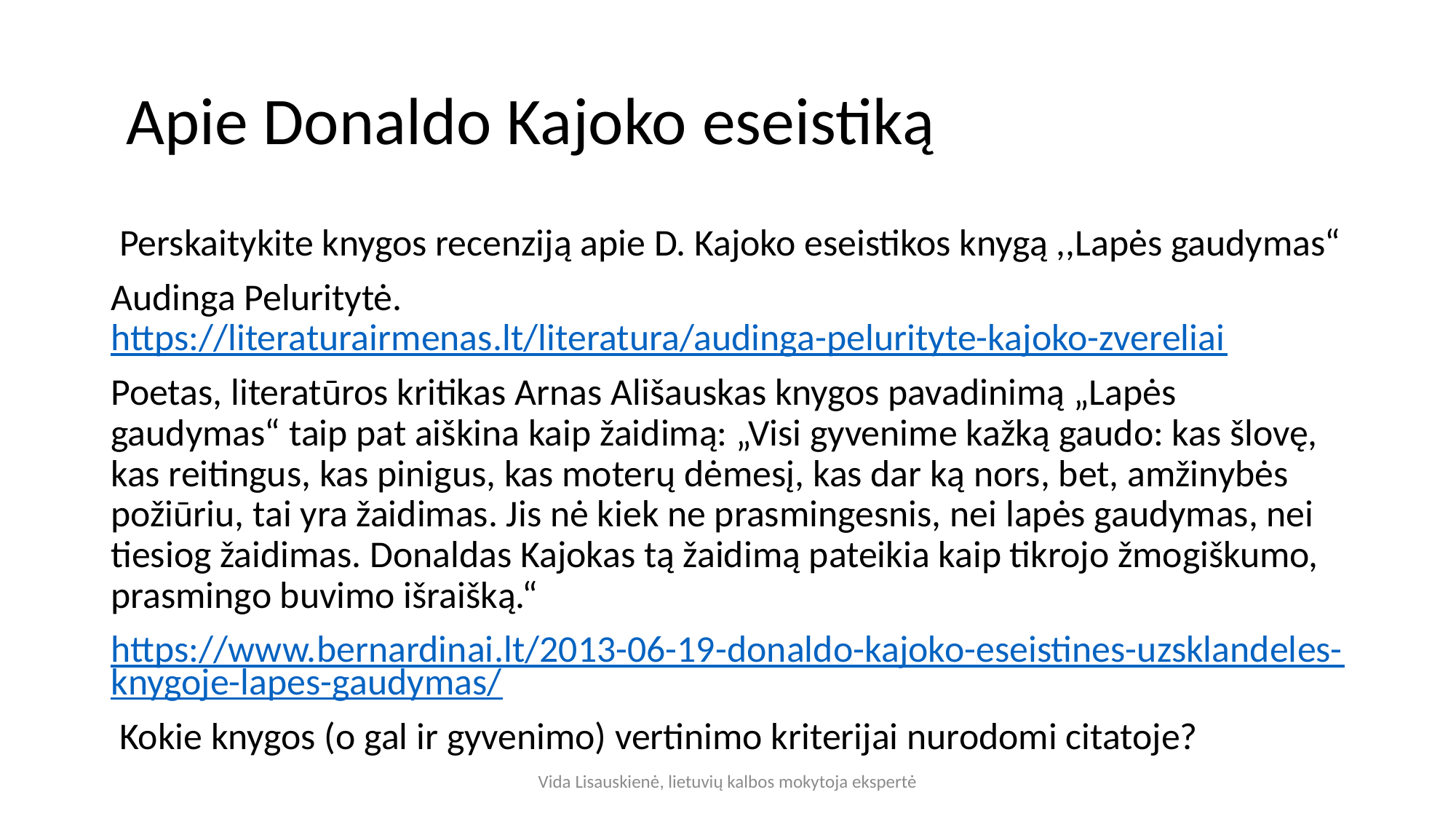

# Apie Donaldo Kajoko eseistiką
 Perskaitykite knygos recenziją apie D. Kajoko eseistikos knygą ,,Lapės gaudymas“
Audinga Peluritytė. https://literaturairmenas.lt/literatura/audinga-pelurityte-kajoko-zvereliai
Poetas, literatūros kritikas Arnas Ališauskas knygos pavadinimą „Lapės gaudymas“ taip pat aiškina kaip žaidimą: „Visi gyvenime kažką gaudo: kas šlovę, kas reitingus, kas pinigus, kas moterų dėmesį, kas dar ką nors, bet, amžinybės požiūriu, tai yra žaidimas. Jis nė kiek ne prasmingesnis, nei lapės gaudymas, nei tiesiog žaidimas. Donaldas Kajokas tą žaidimą pateikia kaip tikrojo žmogiškumo, prasmingo buvimo išraišką.“
https://www.bernardinai.lt/2013-06-19-donaldo-kajoko-eseistines-uzsklandeles-knygoje-lapes-gaudymas/
 Kokie knygos (o gal ir gyvenimo) vertinimo kriterijai nurodomi citatoje?

Vida Lisauskienė, lietuvių kalbos mokytoja ekspertė